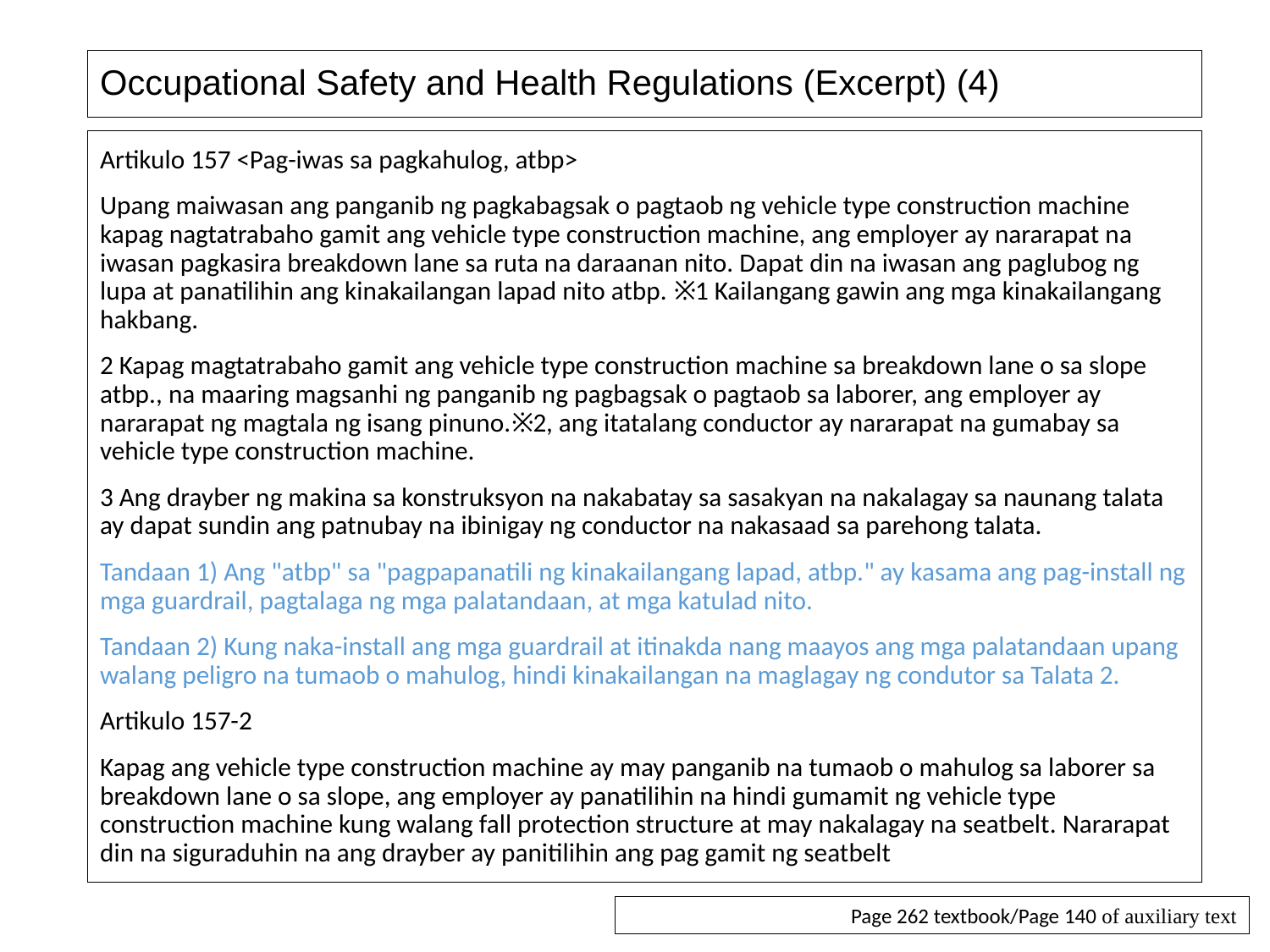

# Occupational Safety and Health Regulations (Excerpt) (4)
Artikulo 157 <Pag-iwas sa pagkahulog, atbp>
Upang maiwasan ang panganib ng pagkabagsak o pagtaob ng vehicle type construction machine kapag nagtatrabaho gamit ang vehicle type construction machine, ang employer ay nararapat na iwasan pagkasira breakdown lane sa ruta na daraanan nito. Dapat din na iwasan ang paglubog ng lupa at panatilihin ang kinakailangan lapad nito atbp. ※1 Kailangang gawin ang mga kinakailangang hakbang.
2 Kapag magtatrabaho gamit ang vehicle type construction machine sa breakdown lane o sa slope atbp., na maaring magsanhi ng panganib ng pagbagsak o pagtaob sa laborer, ang employer ay nararapat ng magtala ng isang pinuno.※2, ang itatalang conductor ay nararapat na gumabay sa vehicle type construction machine.
3 Ang drayber ng makina sa konstruksyon na nakabatay sa sasakyan na nakalagay sa naunang talata ay dapat sundin ang patnubay na ibinigay ng conductor na nakasaad sa parehong talata.
Tandaan 1) Ang "atbp" sa "pagpapanatili ng kinakailangang lapad, atbp." ay kasama ang pag-install ng mga guardrail, pagtalaga ng mga palatandaan, at mga katulad nito.
Tandaan 2) Kung naka-install ang mga guardrail at itinakda nang maayos ang mga palatandaan upang walang peligro na tumaob o mahulog, hindi kinakailangan na maglagay ng condutor sa Talata 2.
Artikulo 157-2
Kapag ang vehicle type construction machine ay may panganib na tumaob o mahulog sa laborer sa breakdown lane o sa slope, ang employer ay panatilihin na hindi gumamit ng vehicle type construction machine kung walang fall protection structure at may nakalagay na seatbelt. Nararapat din na siguraduhin na ang drayber ay panitilihin ang pag gamit ng seatbelt
Page 262 textbook/Page 140 of auxiliary text